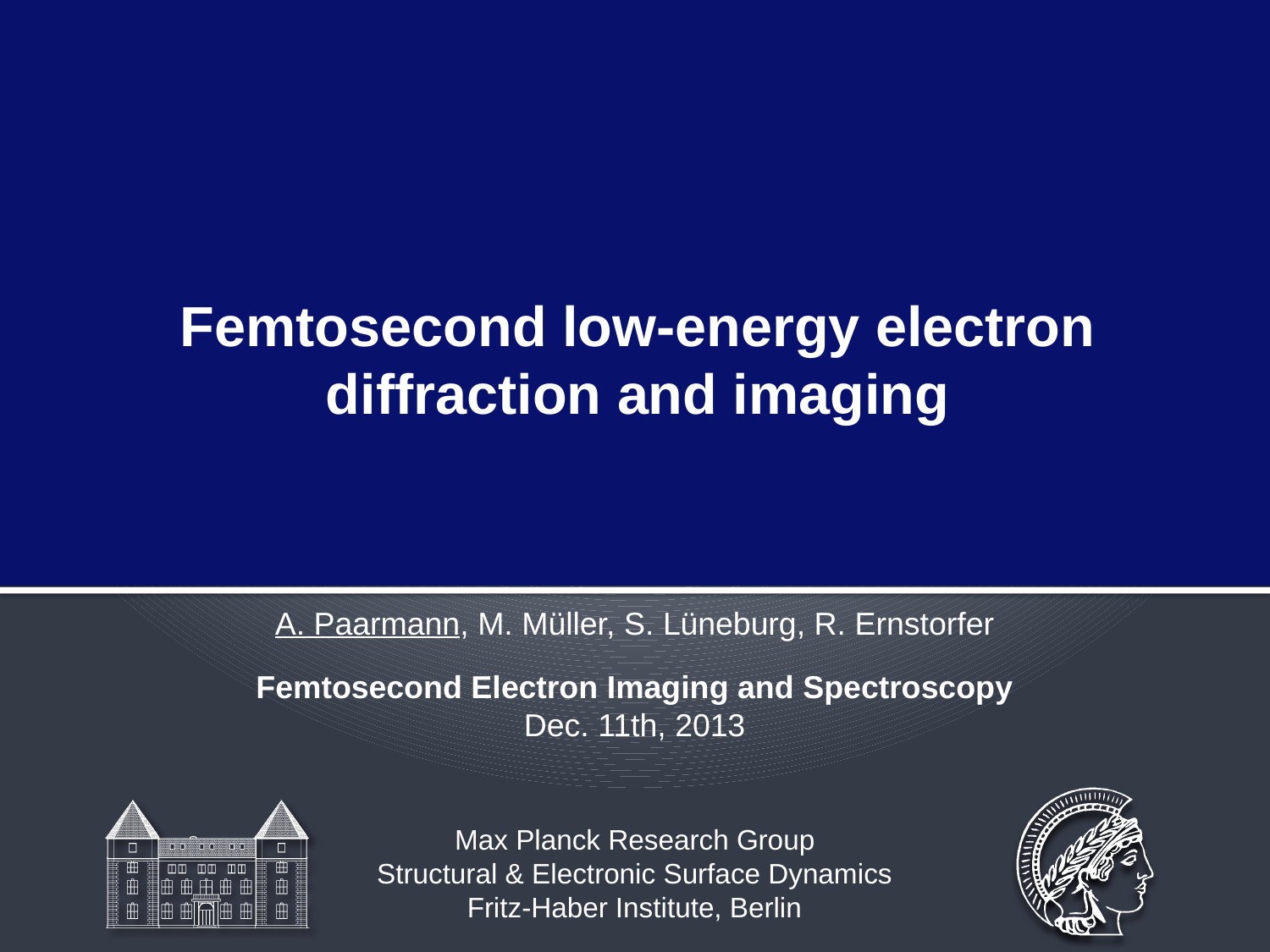

# Femtosecond low-energy electron diffraction and imaging
A. Paarmann, M. Müller, S. Lüneburg, R. Ernstorfer

Femtosecond Electron Imaging and Spectroscopy
Dec. 11th, 2013